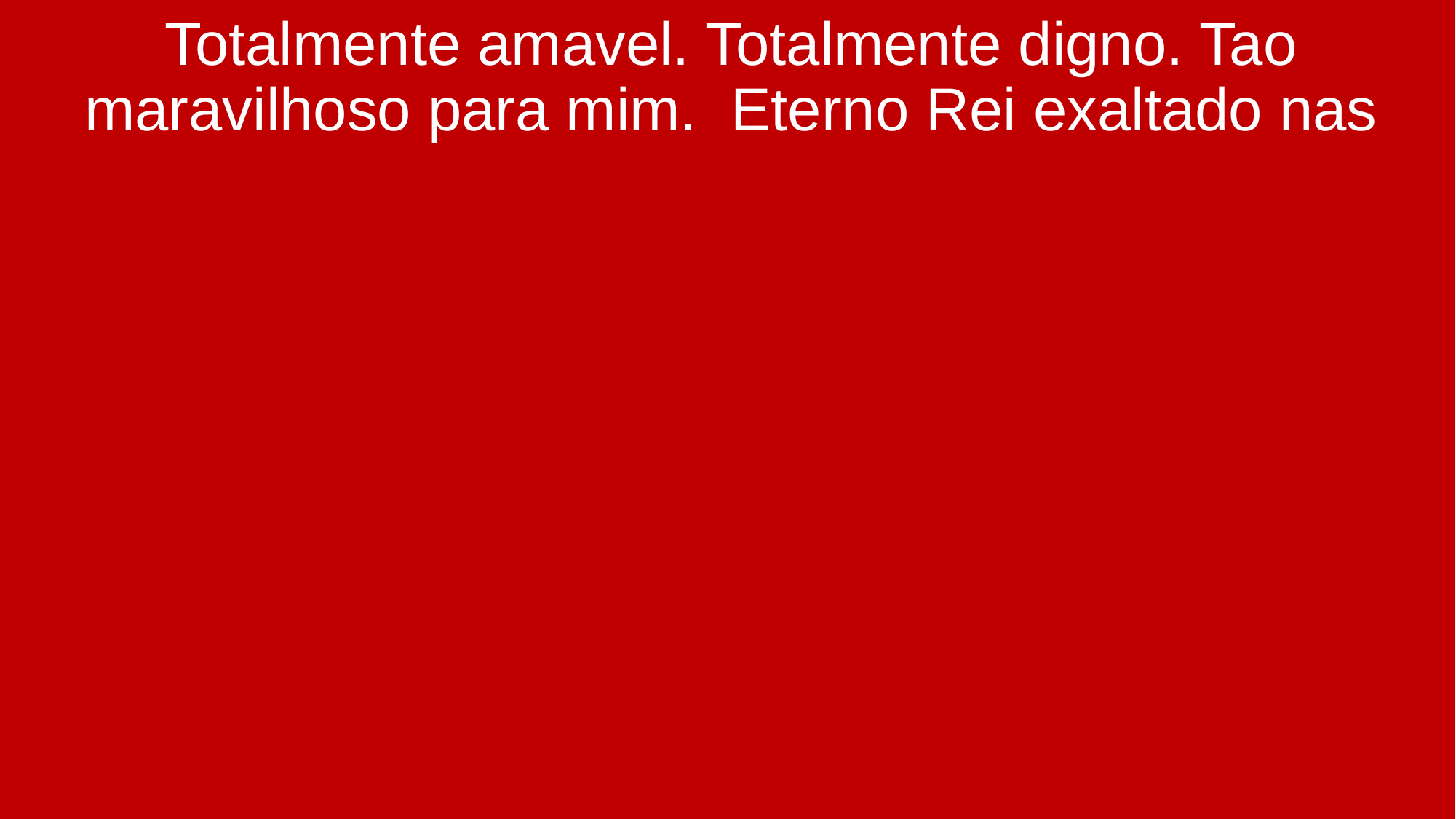

Totalmente amavel. Totalmente digno. Tao maravilhoso para mim.  Eterno Rei exaltado nas